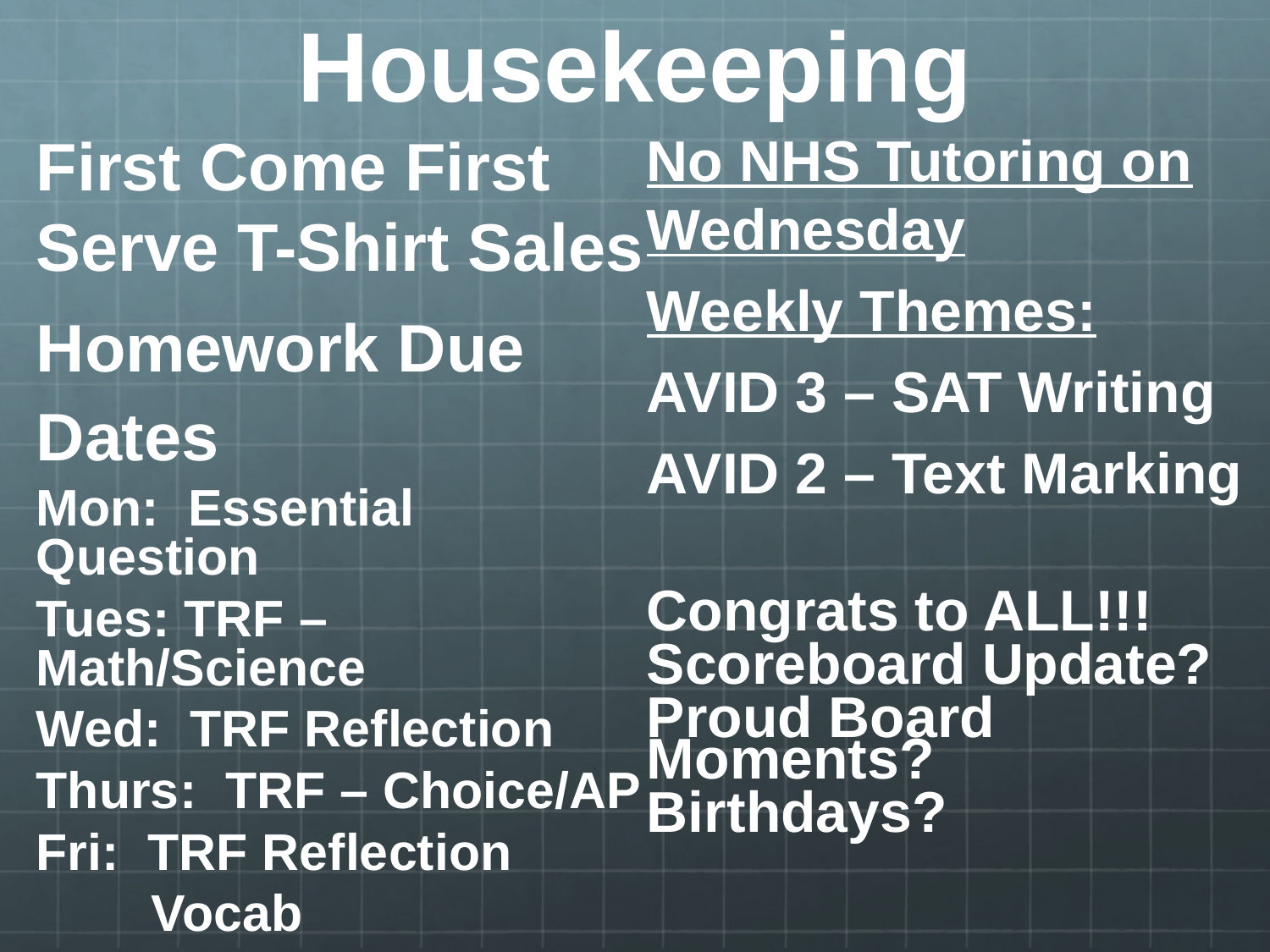

# Housekeeping
First Come First Serve T-Shirt Sales
Homework Due Dates
Mon:  Essential Question
Tues: TRF – Math/Science
Wed:  TRF Reflection
Thurs:  TRF – Choice/AP
Fri:  TRF Reflection
        Vocab
No NHS Tutoring on Wednesday
Weekly Themes:
AVID 3 – SAT Writing
AVID 2 – Text Marking

Congrats to ALL!!!
Scoreboard Update?
Proud Board Moments?
Birthdays?